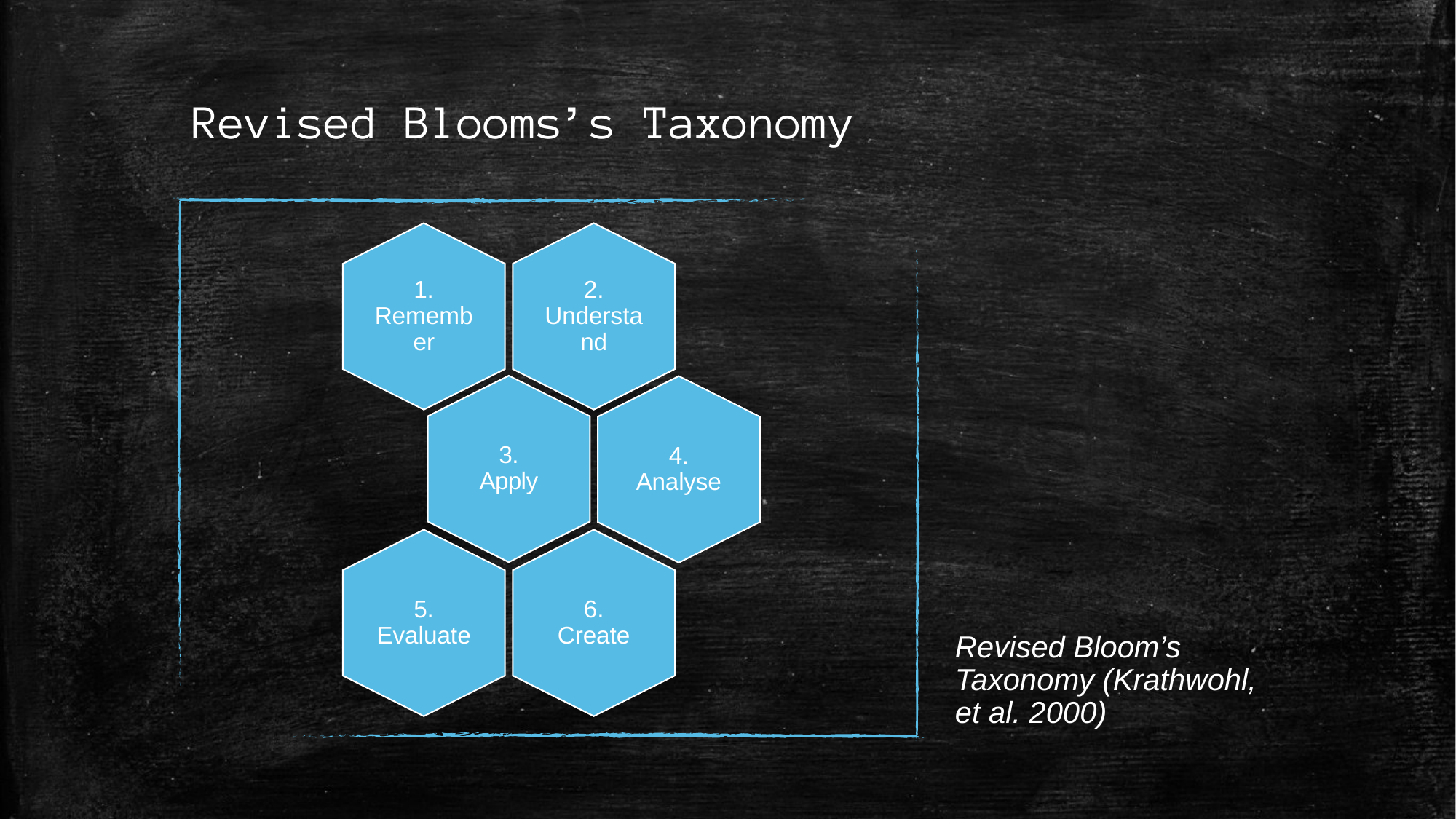

# Revised Blooms’s Taxonomy

Revised Bloom’s Taxonomy (Krathwohl, et al. 2000)
2.
Understand

1.
Remember
3.
Apply

4.
Analyse
6.
Create

5.
Evaluate